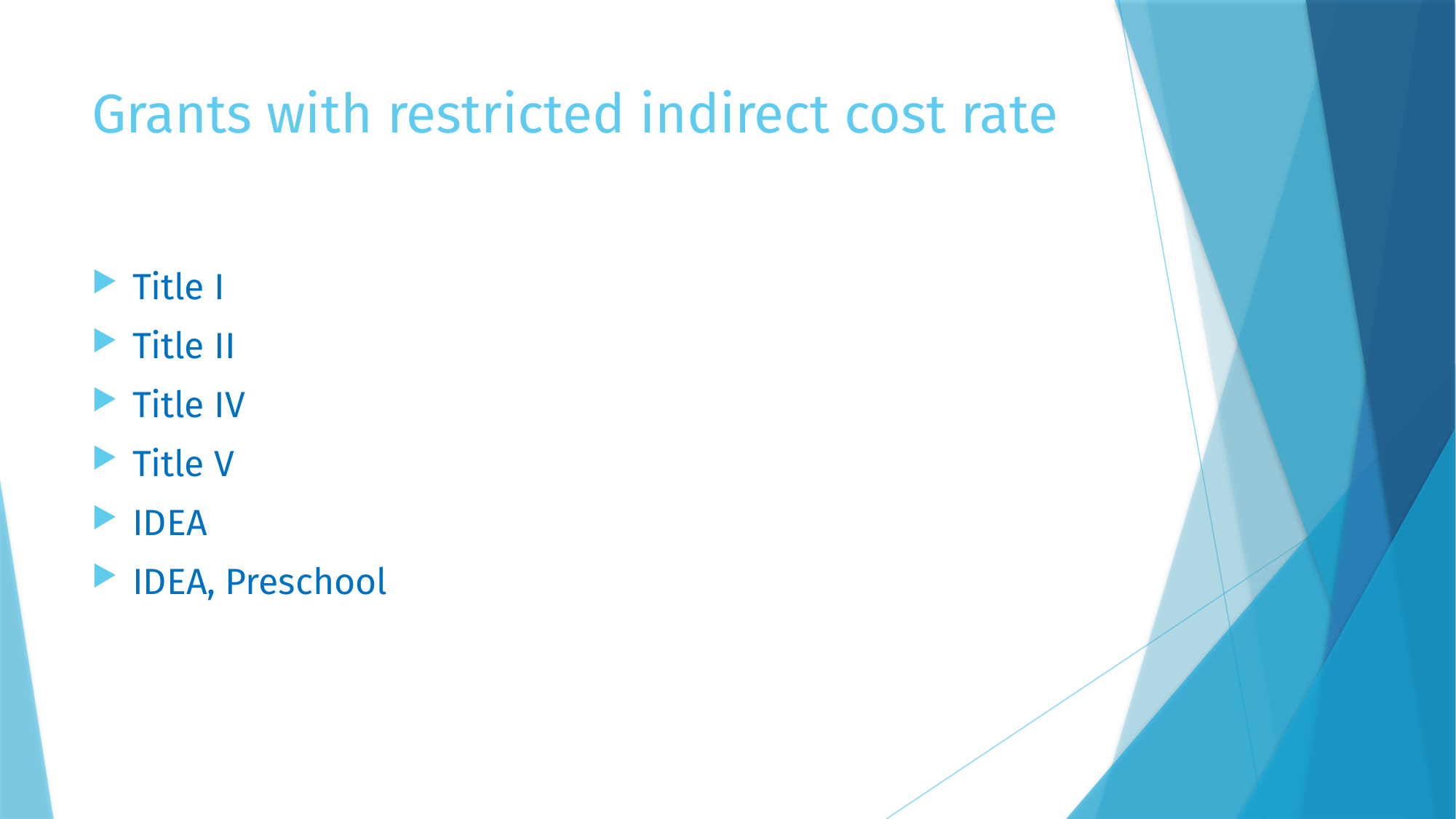

# Grants with restricted indirect cost rate
Title I
Title II
Title IV
Title V
IDEA
IDEA, Preschool